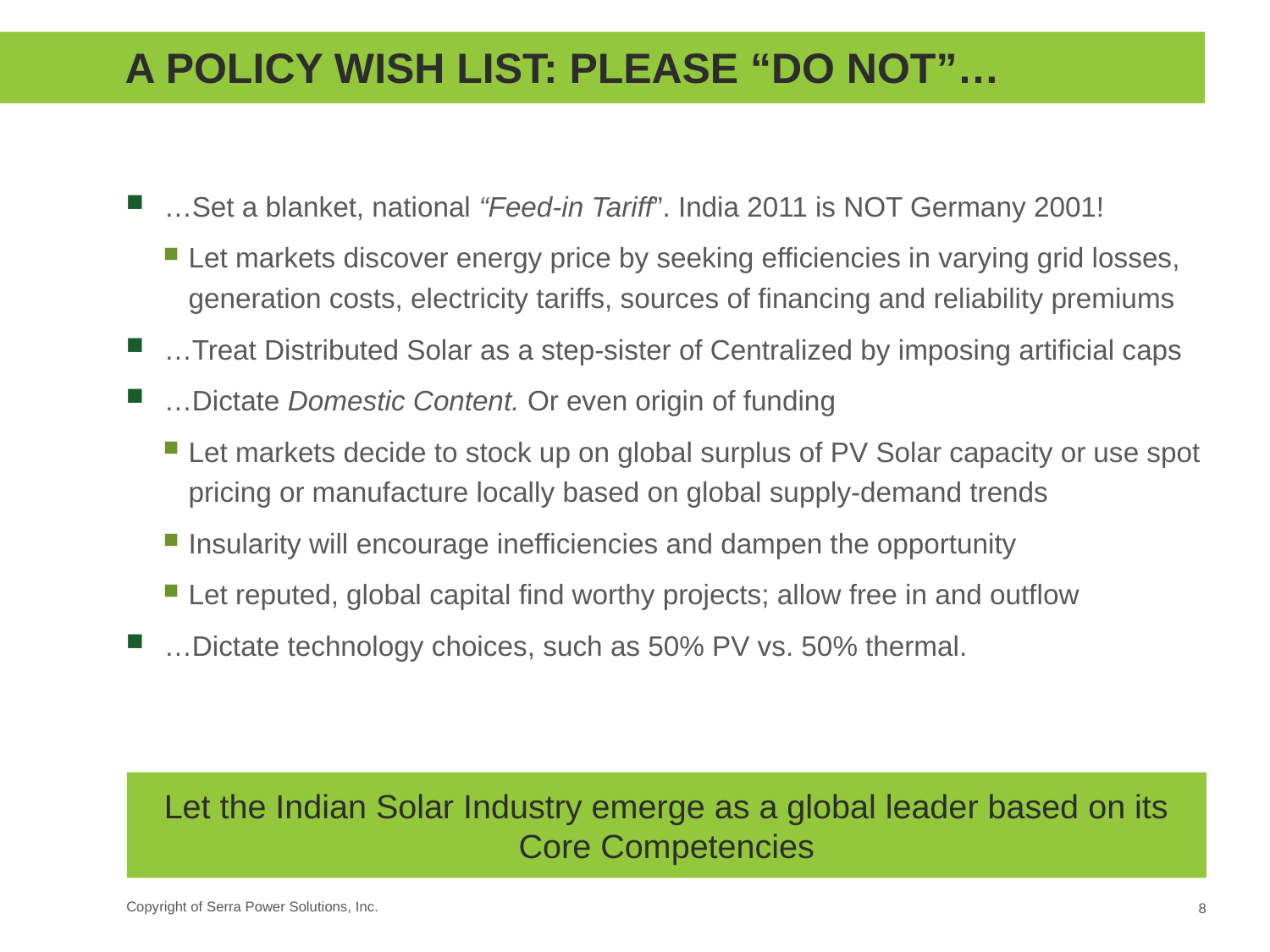

# A policy Wish list: please “Do NOT”…
…Set a blanket, national “Feed-in Tariff”. India 2011 is NOT Germany 2001!
Let markets discover energy price by seeking efficiencies in varying grid losses, generation costs, electricity tariffs, sources of financing and reliability premiums
…Treat Distributed Solar as a step-sister of Centralized by imposing artificial caps
…Dictate Domestic Content. Or even origin of funding
Let markets decide to stock up on global surplus of PV Solar capacity or use spot pricing or manufacture locally based on global supply-demand trends
Insularity will encourage inefficiencies and dampen the opportunity
Let reputed, global capital find worthy projects; allow free in and outflow
…Dictate technology choices, such as 50% PV vs. 50% thermal.

Let the Indian Solar Industry emerge as a global leader based on its Core Competencies